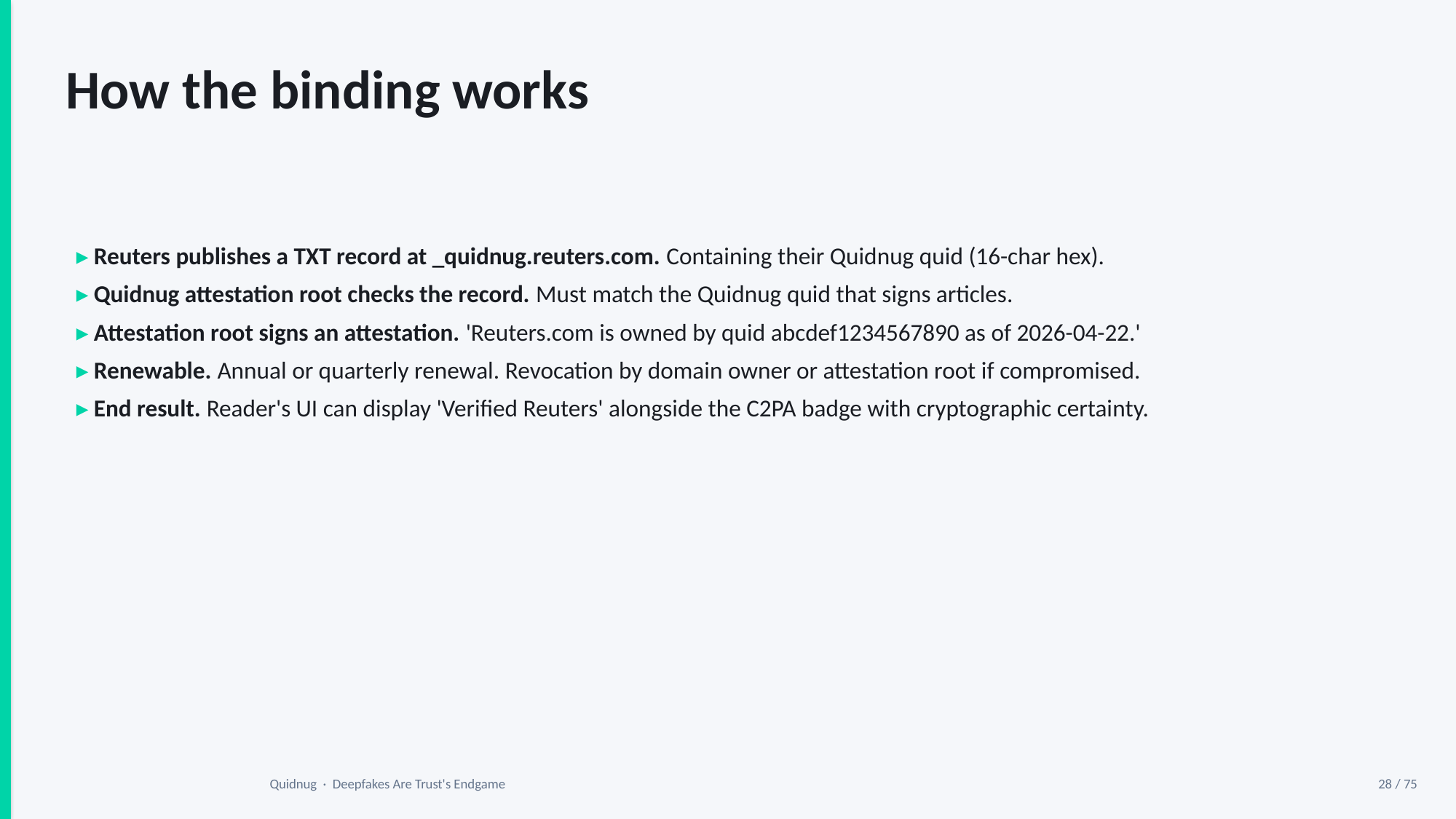

How the binding works
▸ Reuters publishes a TXT record at _quidnug.reuters.com. Containing their Quidnug quid (16-char hex).
▸ Quidnug attestation root checks the record. Must match the Quidnug quid that signs articles.
▸ Attestation root signs an attestation. 'Reuters.com is owned by quid abcdef1234567890 as of 2026-04-22.'
▸ Renewable. Annual or quarterly renewal. Revocation by domain owner or attestation root if compromised.
▸ End result. Reader's UI can display 'Verified Reuters' alongside the C2PA badge with cryptographic certainty.
Quidnug  ·  Deepfakes Are Trust's Endgame
28 / 75